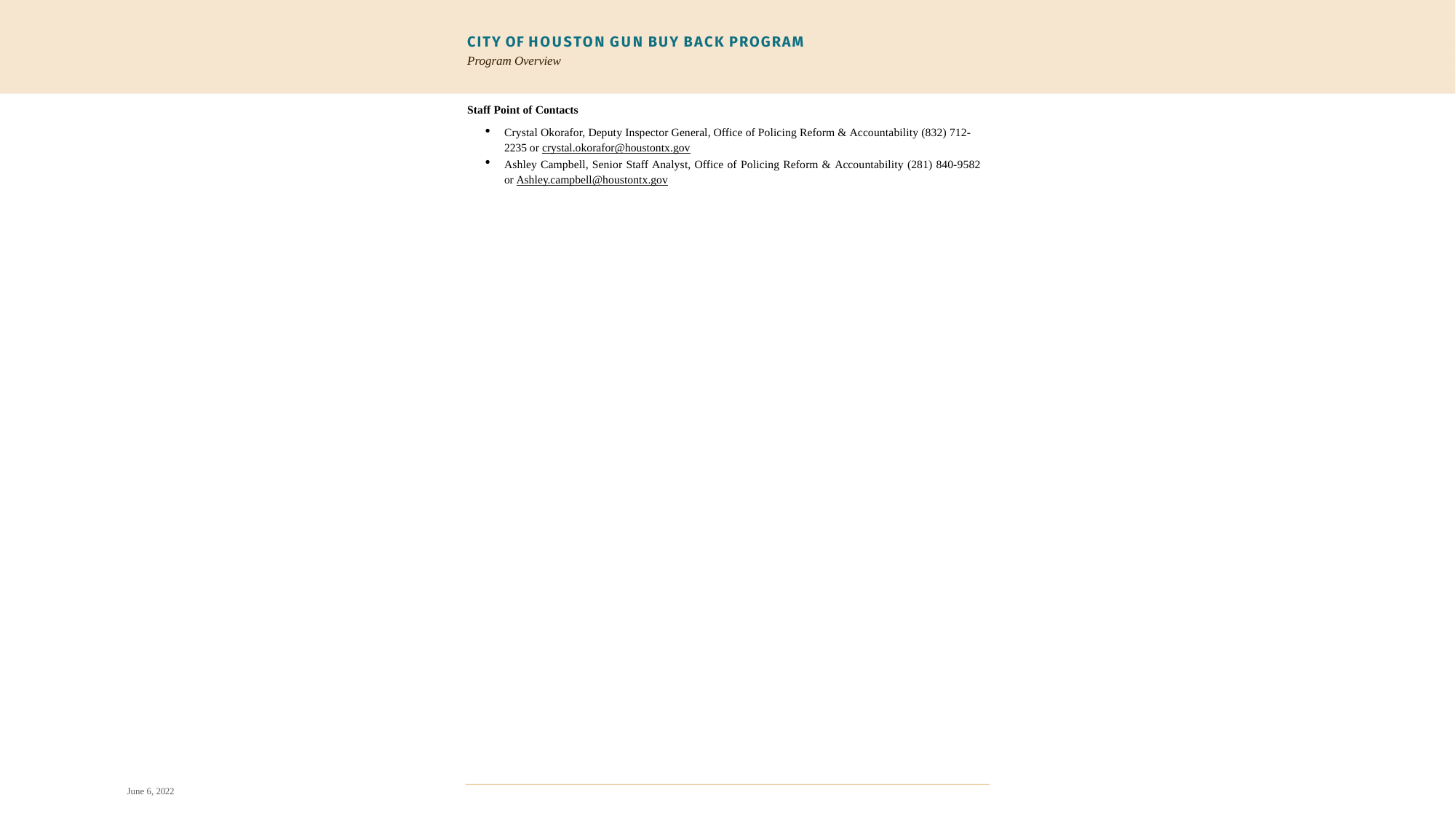

CITY OF HOUSTON GUN BUY BACK PROGRAM
Program Overview

Staff Point of Contacts
Crystal Okorafor, Deputy Inspector General, Office of Policing Reform & Accountability (832) 712-2235 or crystal.okorafor@houstontx.gov
Ashley Campbell, Senior Staff Analyst, Office of Policing Reform & Accountability (281) 840-9582 or Ashley.campbell@houstontx.gov
7

June 6, 2022